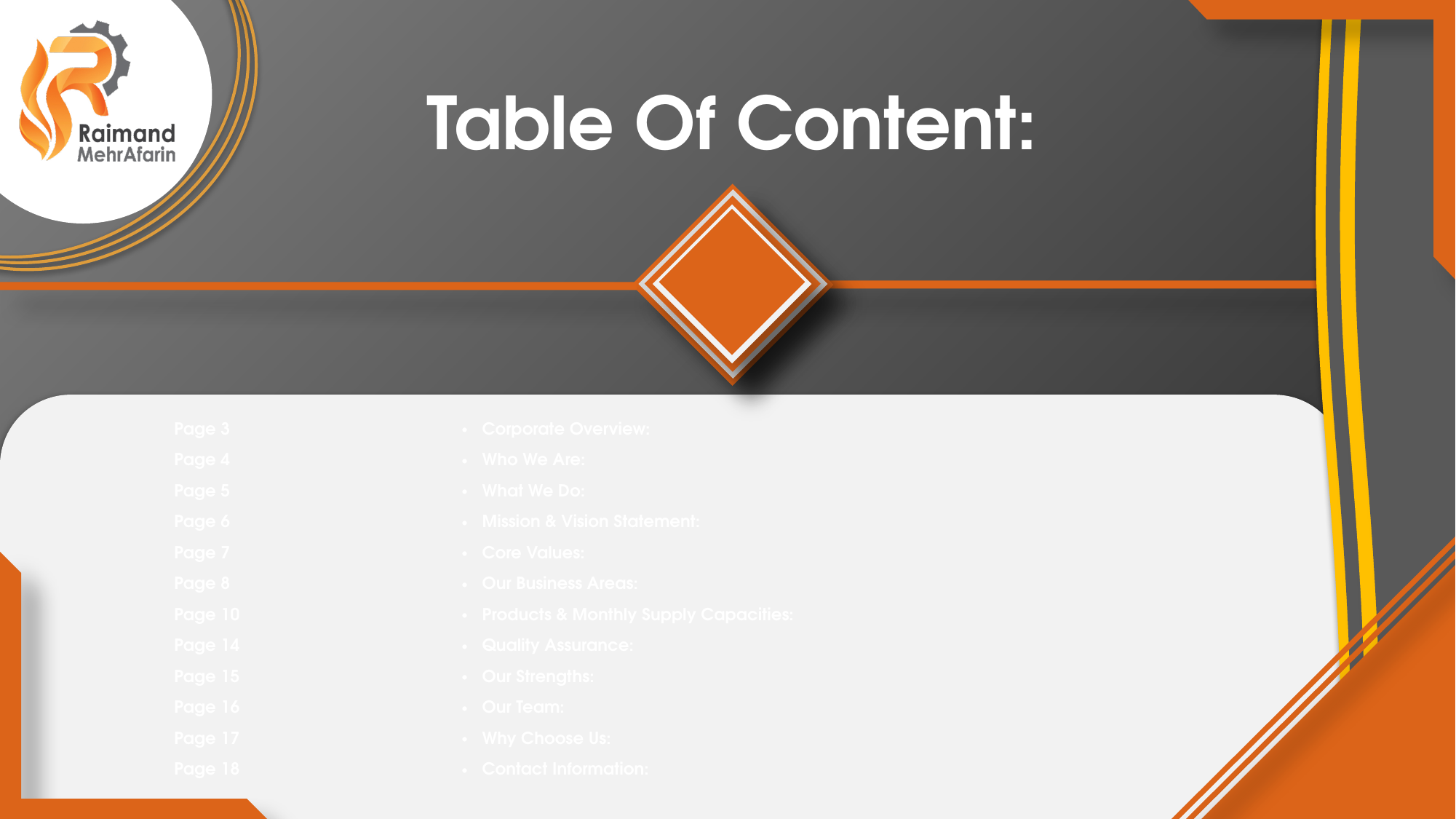

Table Of Content:

| Page 3 | Corporate Overview: |
| --- | --- |
| Page 4 | Who We Are: |
| Page 5 | What We Do: |
| Page 6 | Mission & Vision Statement: |
| Page 7 | Core Values: |
| Page 8 | Our Business Areas: |
| Page 10 | Products & Monthly Supply Capacities: |
| Page 14 | Quality Assurance: |
| Page 15 | Our Strengths: |
| Page 16 | Our Team: |
| Page 17 | Why Choose Us: |
| Page 18 | Contact Information: |